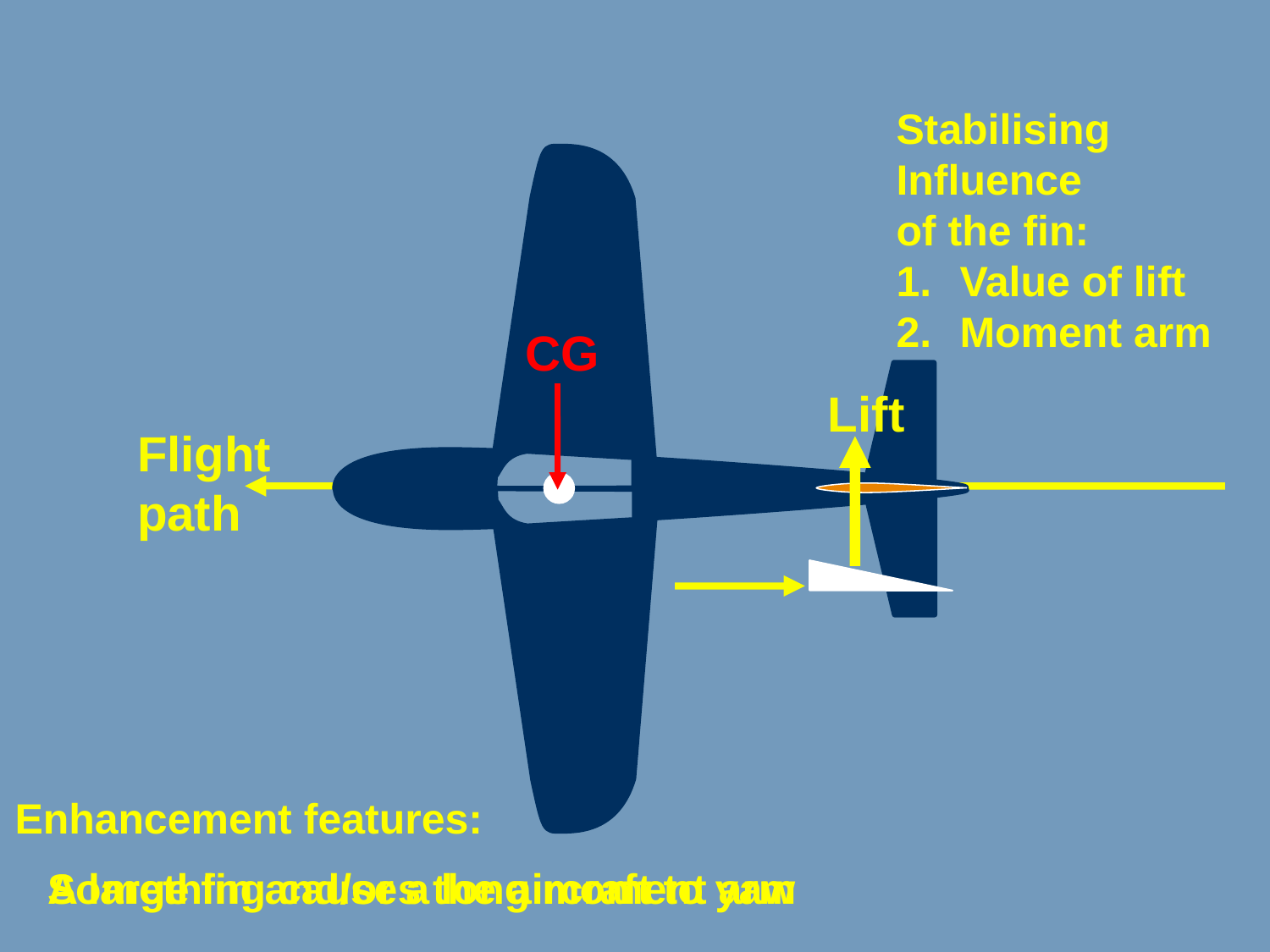

Stabilising
Influence
of the fin:
Value of lift
Moment arm

  CG

Lift
Flight
path

Enhancement features:
Something causes the aircraft to yaw
A large fin and/or a long moment arm